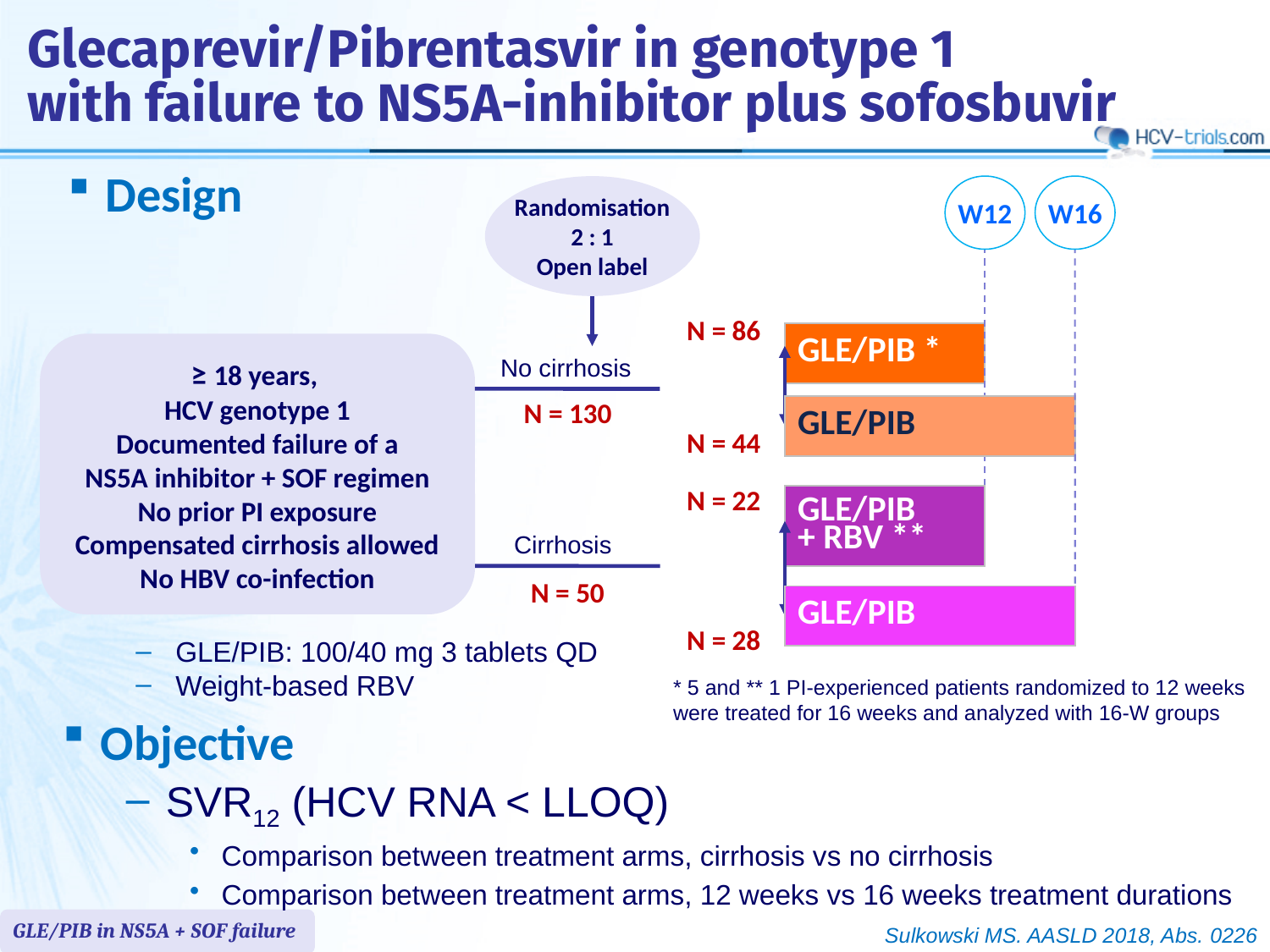

# Glecaprevir/Pibrentasvir in genotype 1 with failure to NS5A-inhibitor plus sofosbuvir

Design

W12
W16
Randomisation
2 : 1
Open label

N = 86
| GLE/PIB \* |
| --- |
≥ 18 years,
HCV genotype 1
Documented failure of a
NS5A inhibitor + SOF regimen
No prior PI exposure
Compensated cirrhosis allowed
No HBV co-infection
No cirrhosis

N = 130
| GLE/PIB |
| --- |
N = 44
N = 22
| GLE/PIB + RBV \*\* |
| --- |
Cirrhosis

N = 50
| GLE/PIB |
| --- |
N = 28
GLE/PIB: 100/40 mg 3 tablets QD
Weight-based RBV
* 5 and ** 1 PI-experienced patients randomized to 12 weeks
were treated for 16 weeks and analyzed with 16-W groups
Objective
SVR12 (HCV RNA < LLOQ)
Comparison between treatment arms, cirrhosis vs no cirrhosis
Comparison between treatment arms, 12 weeks vs 16 weeks treatment durations

GLE/PIB in NS5A + SOF failure
Sulkowski MS. AASLD 2018, Abs. 0226